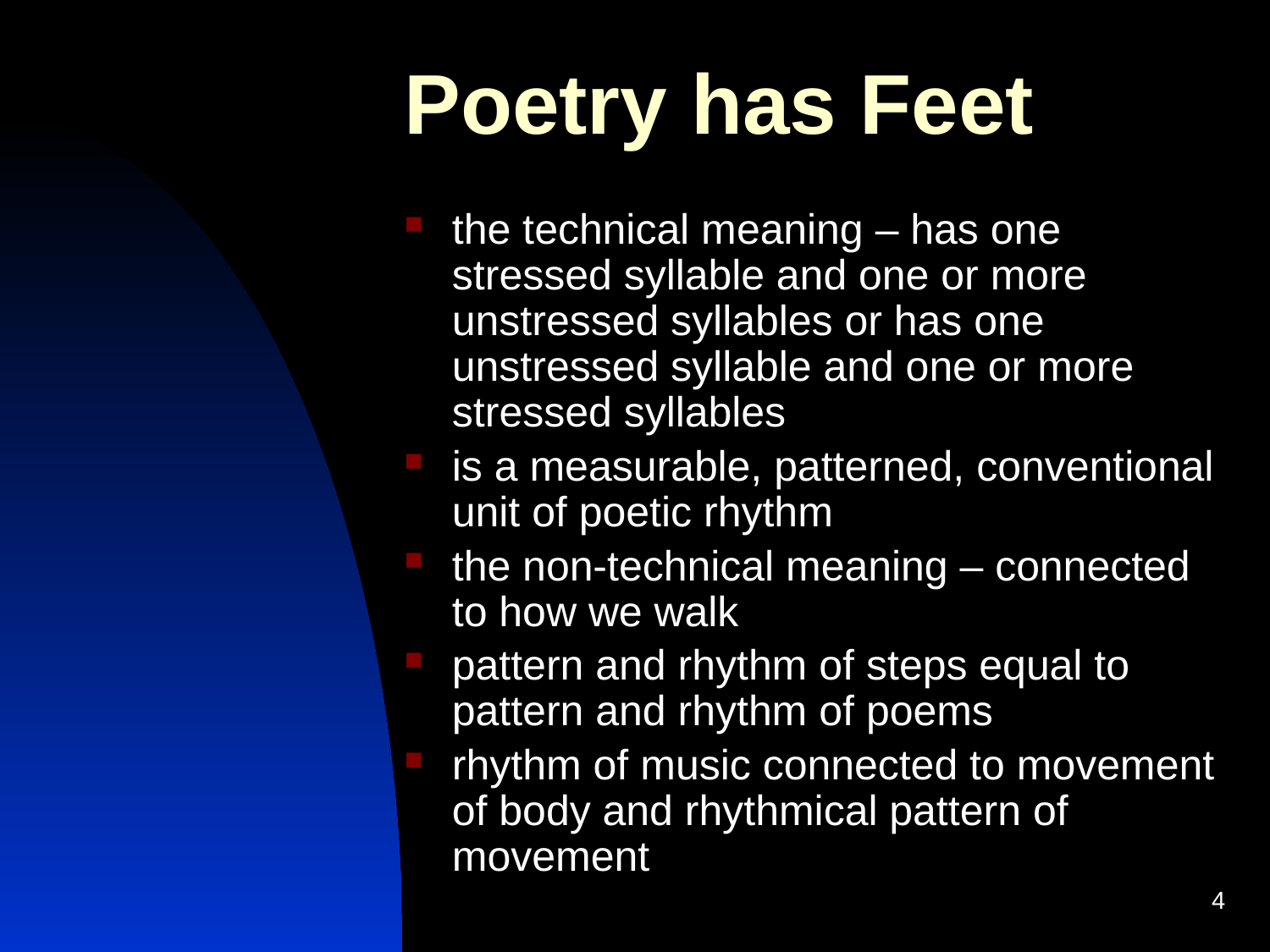

# Poetry has Feet
the technical meaning – has one stressed syllable and one or more unstressed syllables or has one unstressed syllable and one or more stressed syllables
is a measurable, patterned, conventional unit of poetic rhythm
the non-technical meaning – connected to how we walk
pattern and rhythm of steps equal to pattern and rhythm of poems
rhythm of music connected to movement of body and rhythmical pattern of movement

4